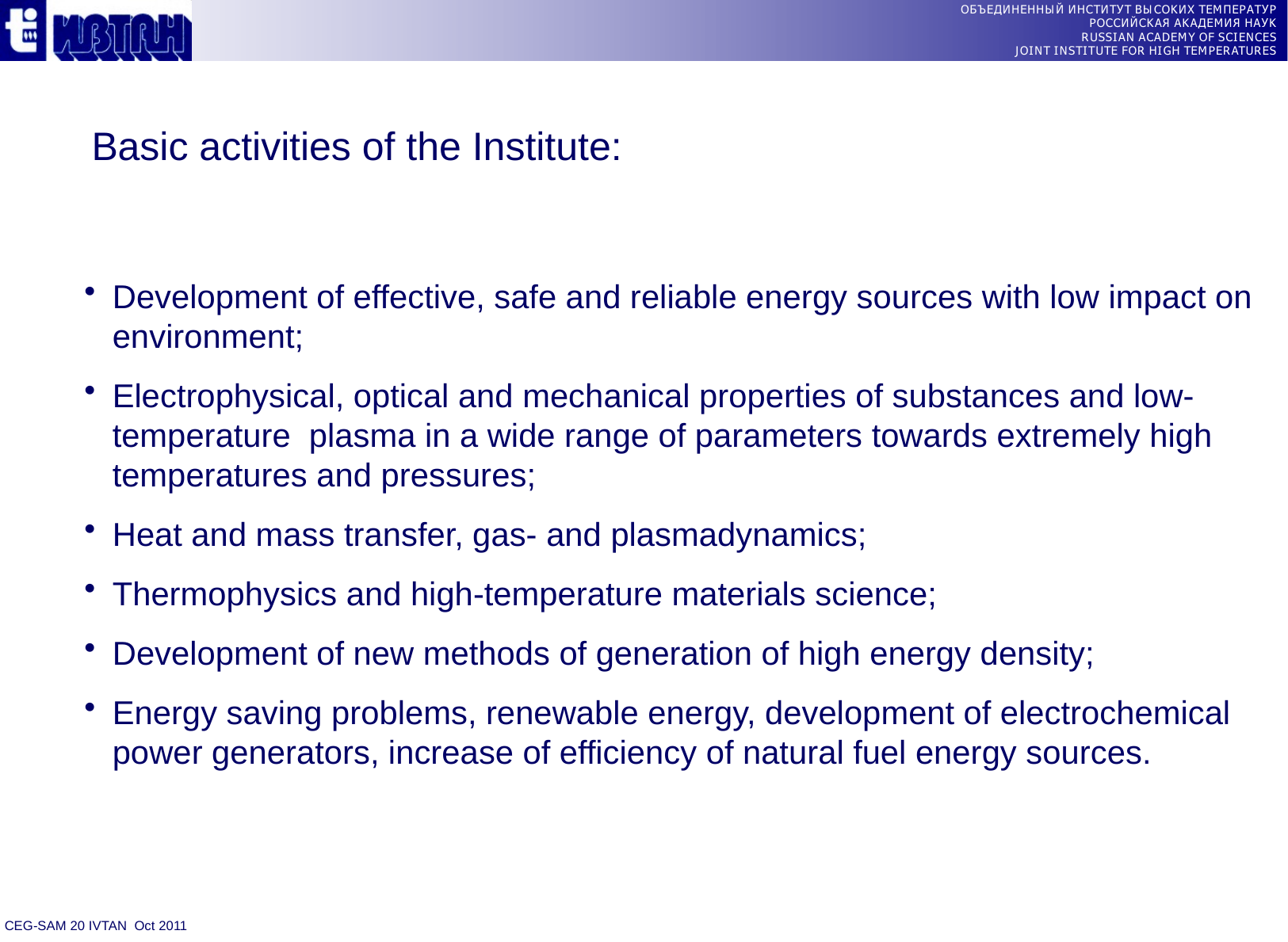

Basic activities of the Institute:

Development of effective, safe and reliable energy sources with low impact on environment;
Electrophysical, optical and mechanical properties of substances and low-temperature  plasma in a wide range of parameters towards extremely high temperatures and pressures;
Heat and mass transfer, gas- and plasmadynamics;
Thermophysics and high-temperature materials science;
Development of new methods of generation of high energy density;
Energy saving problems, renewable energy, development of electrochemical power generators, increase of efficiency of natural fuel energy sources.